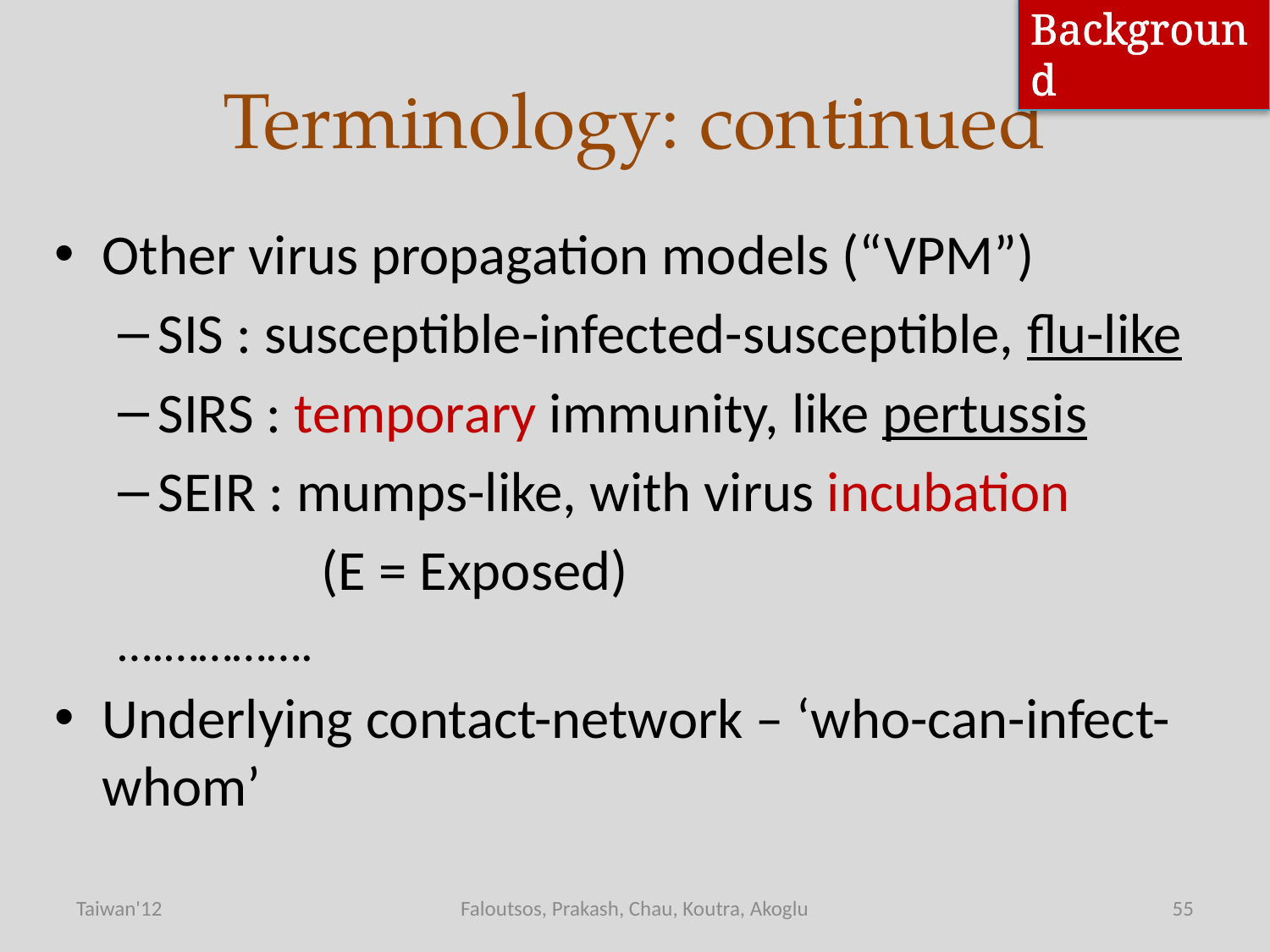

Background
# Terminology: continued
Other virus propagation models (“VPM”)
SIS : susceptible-infected-susceptible, flu-like
SIRS : temporary immunity, like pertussis
SEIR : mumps-like, with virus incubation
                (E = Exposed)
….………….
Underlying contact-network – ‘who-can-infect-whom’

Taiwan'12
Faloutsos, Prakash, Chau, Koutra, Akoglu
55